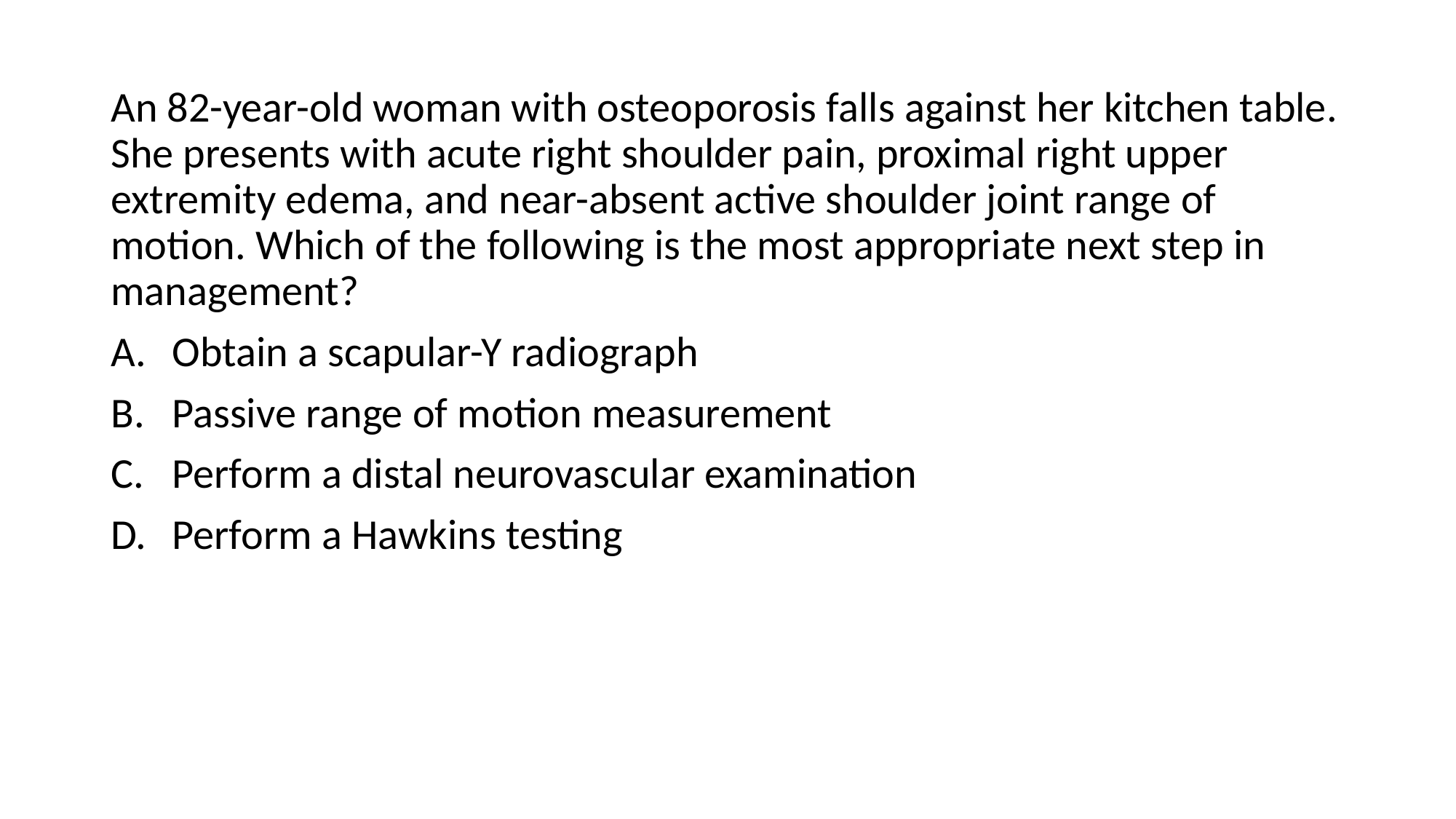

An 82-year-old woman with osteoporosis falls against her kitchen table. She presents with acute right shoulder pain, proximal right upper extremity edema, and near-absent active shoulder joint range of motion. Which of the following is the most appropriate next step in management?
Obtain a scapular-Y radiograph
Passive range of motion measurement
Perform a distal neurovascular examination
Perform a Hawkins testing